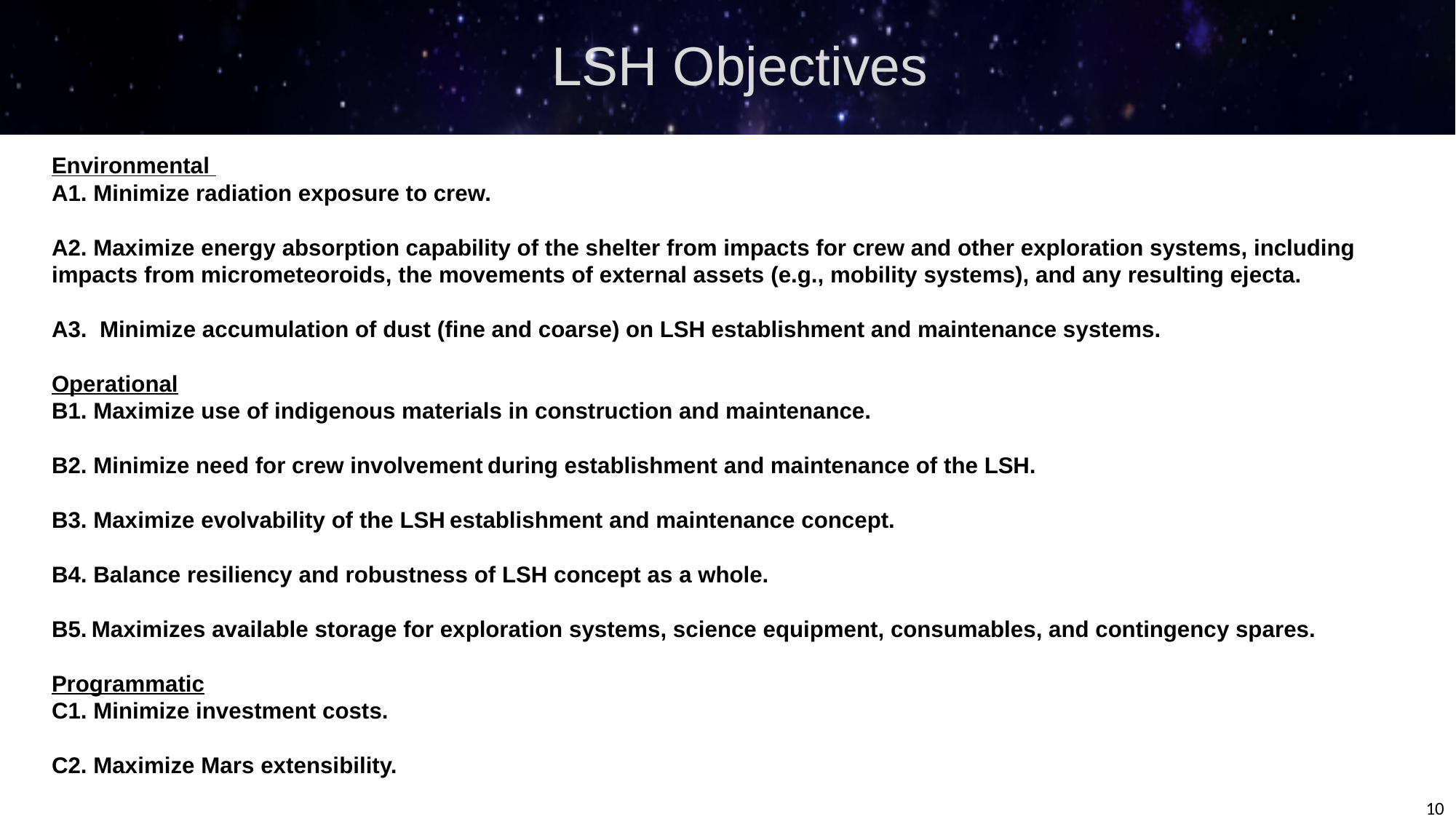

# LSH Objectives
Environmental
A1. Minimize radiation exposure to crew.

A2. Maximize energy absorption capability of the shelter from impacts for crew and other exploration systems, including impacts from micrometeoroids, the movements of external assets (e.g., mobility systems), and any resulting ejecta.

A3.  Minimize accumulation of dust (fine and coarse) on LSH establishment and maintenance systems.

Operational
B1. Maximize use of indigenous materials in construction and maintenance.

B2. Minimize need for crew involvement during establishment and maintenance of the LSH.

B3. Maximize evolvability of the LSH establishment and maintenance concept.

B4. Balance resiliency and robustness of LSH concept as a whole.

B5. Maximizes available storage for exploration systems, science equipment, consumables, and contingency spares.

Programmatic
C1. Minimize investment costs.

C2. Maximize Mars extensibility.
10